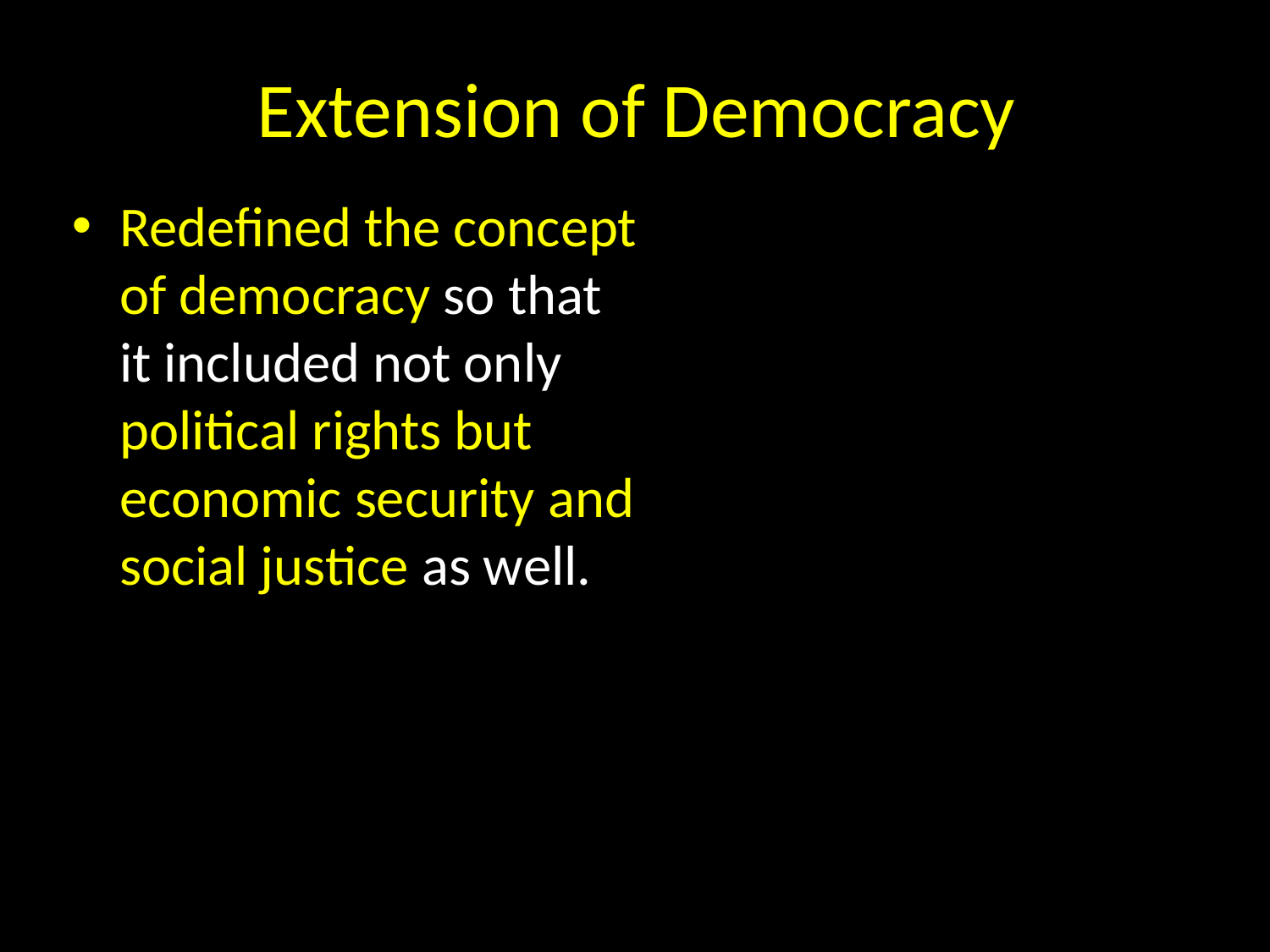

# Extension of Democracy
Redefined the concept of democracy so that it included not only political rights but economic security and social justice as well.